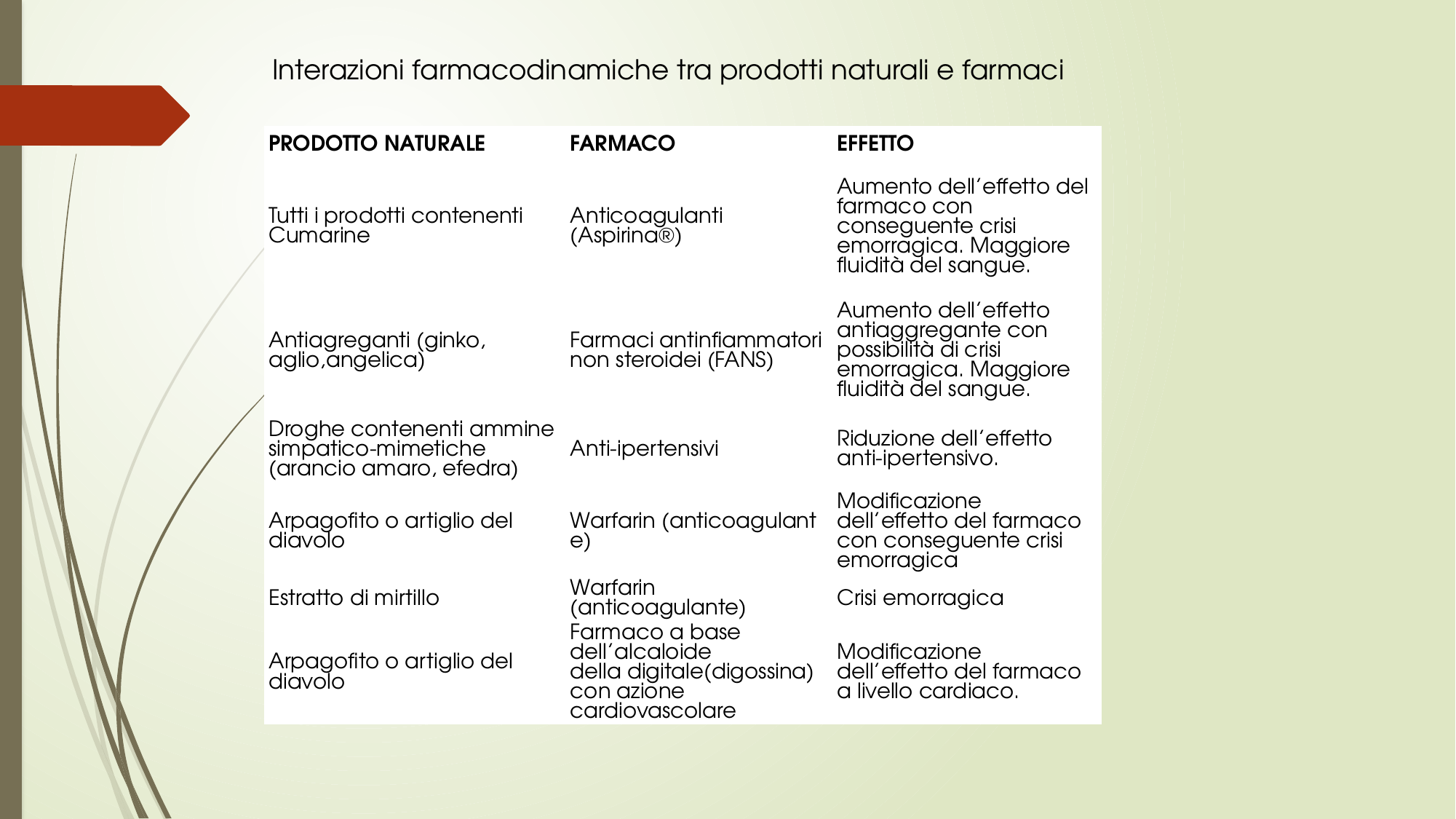

Interazioni farmacodinamiche tra prodotti naturali e farmaci
| PRODOTTO NATURALE | FARMACO | EFFETTO |
| --- | --- | --- |
| Tutti i prodotti contenenti Cumarine | Anticoagulanti (Aspirina®) | Aumento dell’effetto del farmaco con conseguente crisi emorragica. Maggiore fluidità del sangue. |
| Antiagreganti (ginko, aglio,angelica) | Farmaci antinfiammatori non steroidei (FANS) | Aumento dell’effetto antiaggregante con possibilità di crisi emorragica. Maggiore fluidità del sangue. |
| Droghe contenenti ammine simpatico-mimetiche (arancio amaro, efedra) | Anti-ipertensivi | Riduzione dell’effetto anti-ipertensivo. |
| Arpagofito o artiglio del diavolo | Warfarin (anticoagulante) | Modificazione dell’effetto del farmaco con conseguente crisi emorragica |
| Estratto di mirtillo | Warfarin (anticoagulante) | Crisi emorragica |
| Arpagofito o artiglio del diavolo | Farmaco a base dell’alcaloide della digitale(digossina) con azione cardiovascolare | Modificazione dell’effetto del farmaco a livello cardiaco. |